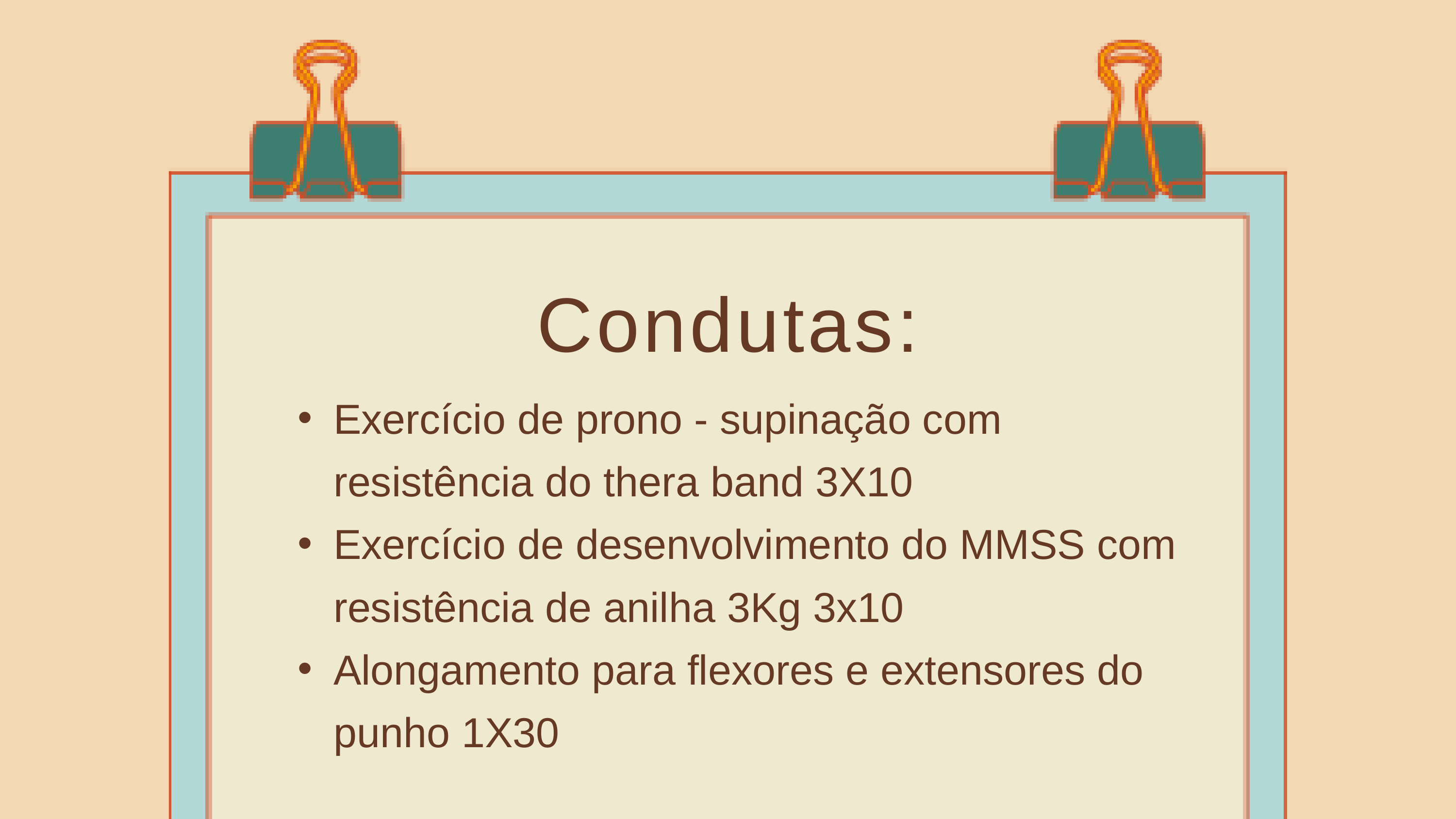

Condutas:

Exercício de prono - supinação com resistência do thera band 3X10
Exercício de desenvolvimento do MMSS com resistência de anilha 3Kg 3x10
Alongamento para flexores e extensores do punho 1X30